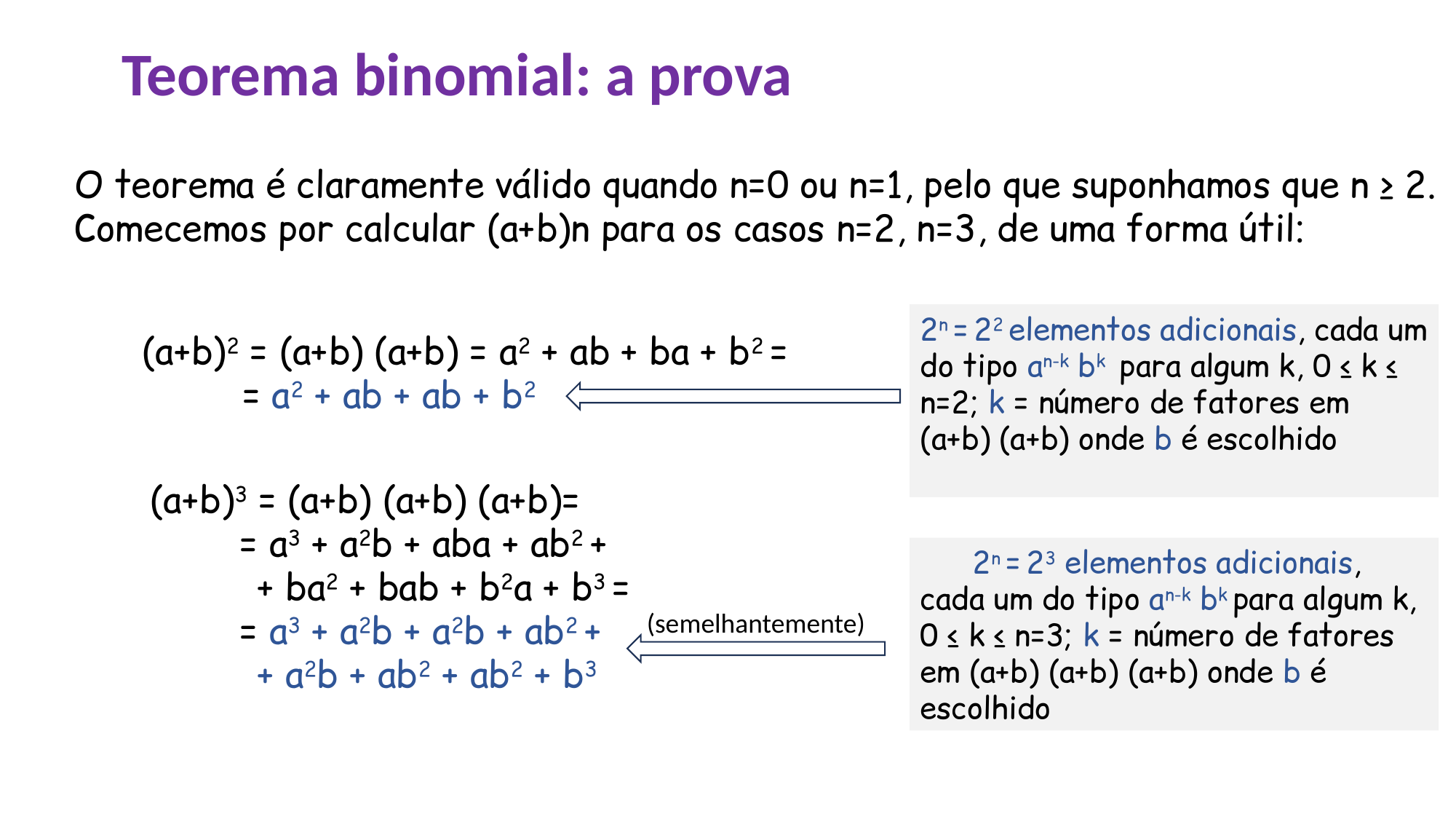

Teorema binomial: a prova
O teorema é claramente válido quando n=0 ou n=1, pelo que suponhamos que n ≥ 2.
Comecemos por calcular (a+b)n para os casos n=2, n=3, de uma forma útil:
2n = 22 elementos adicionais, cada um do tipo an-k bk  para algum k, 0 ≤ k ≤ n=2; k = número de fatores em (a+b) (a+b) onde b é escolhido

      (a+b)2 = (a+b) (a+b) = a2 + ab + ba + b2 =
              = a2 + ab + ab + b2

      (a+b)3 = (a+b) (a+b) (a+b)=
             = a3 + a2b + aba + ab2 +
               + ba2 + bab + b2a + b3 =
             = a3 + a2b + a2b + ab2 +
               + a2b + ab2 + ab2 + b3
      2n = 23 elementos adicionais, cada um do tipo an-k bk para algum k, 0 ≤ k ≤ n=3; k = número de fatores em (a+b) (a+b) (a+b) onde b é escolhido
(semelhantemente)